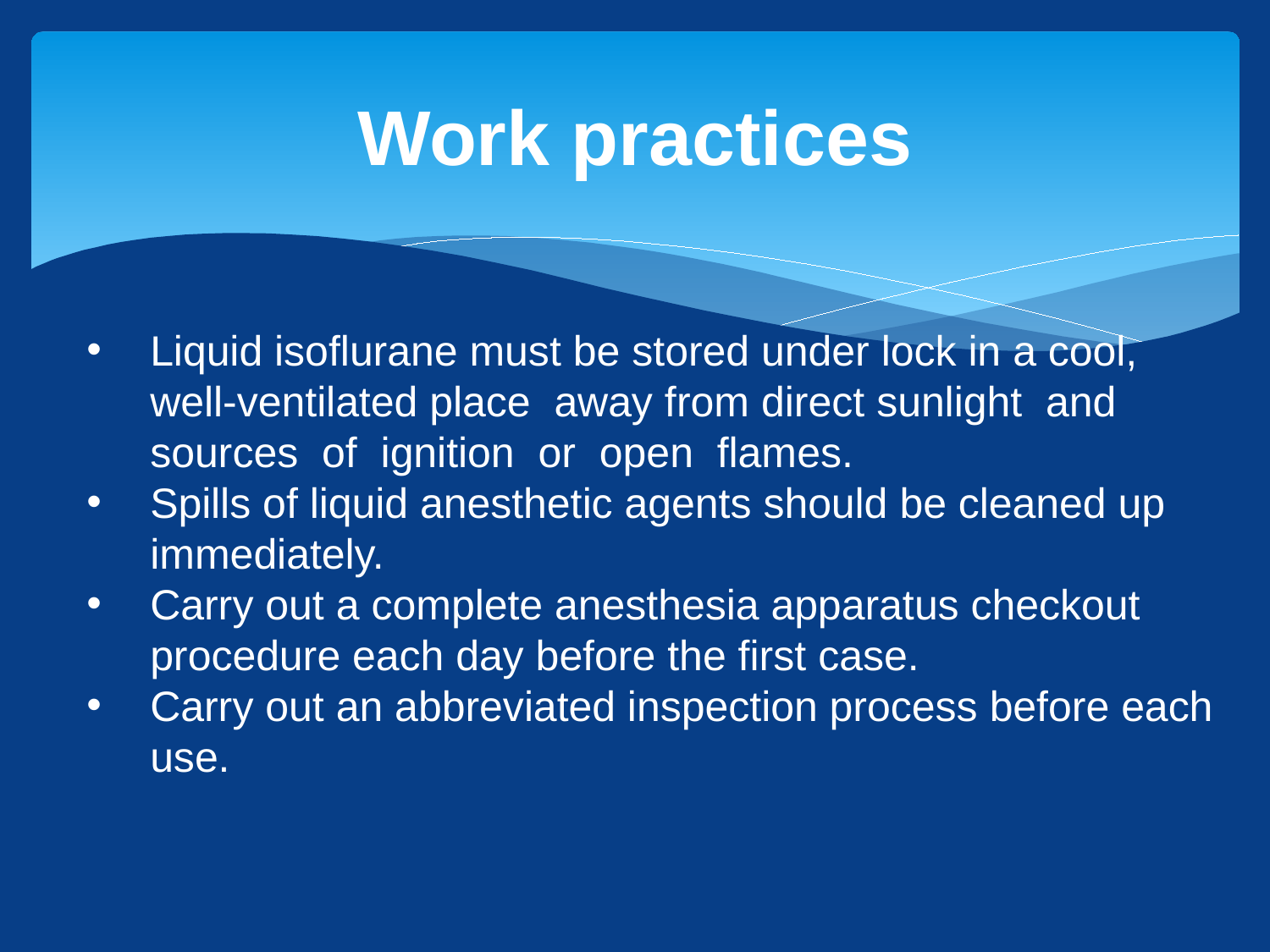

# Work practices
Liquid isoflurane must be stored under lock in a cool, well-ventilated place  away from direct sunlight  and  sources  of  ignition  or  open  flames.
Spills of liquid anesthetic agents should be cleaned up immediately.
Carry out a complete anesthesia apparatus checkout procedure each day before the first case.
Carry out an abbreviated inspection process before each use.